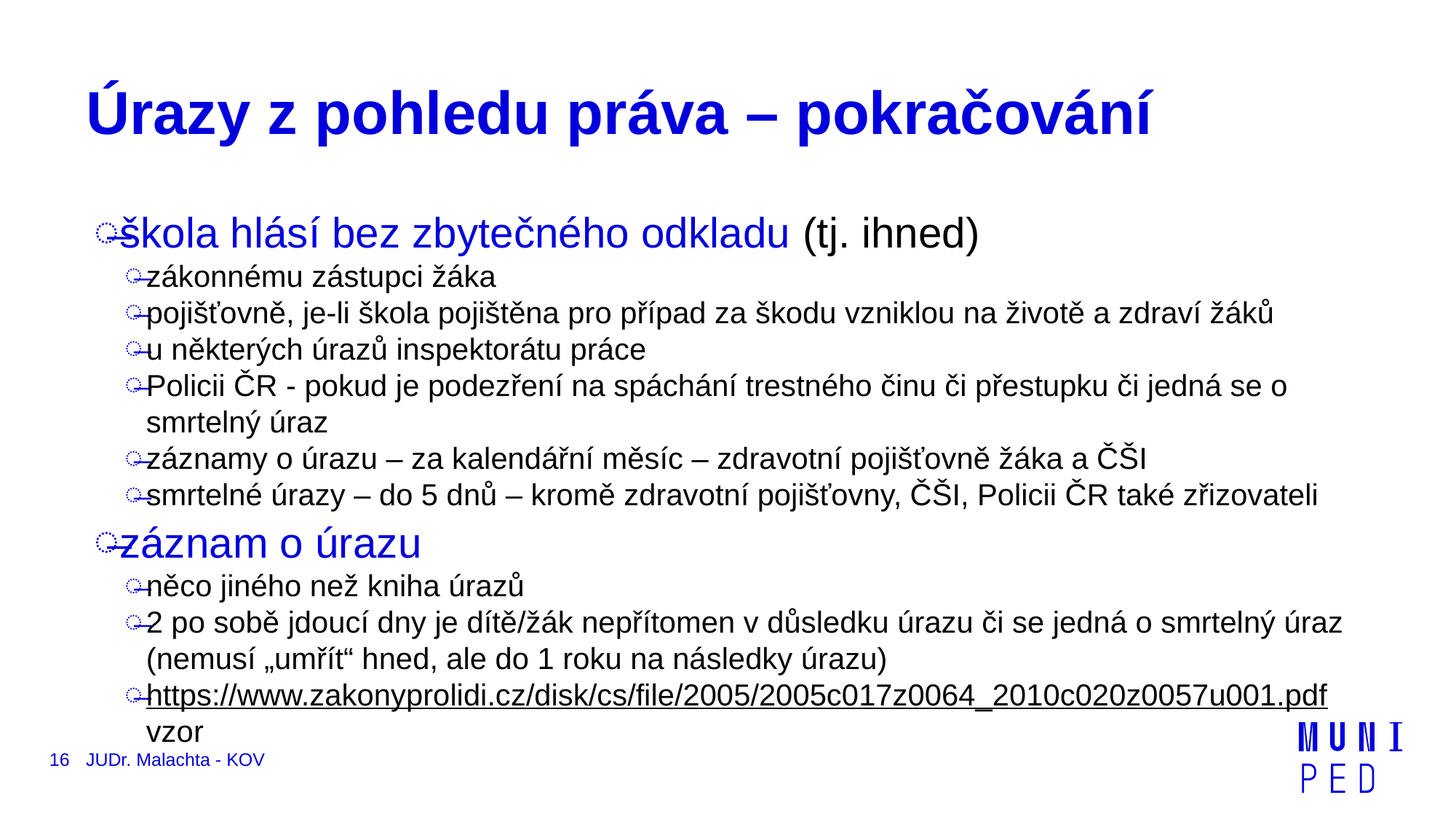

# Úrazy z pohledu práva – pokračování
škola hlásí bez zbytečného odkladu (tj. ihned)
zákonnému zástupci žáka
pojišťovně, je-li škola pojištěna pro případ za škodu vzniklou na životě a zdraví žáků
u některých úrazů inspektorátu práce
Policii ČR - pokud je podezření na spáchání trestného činu či přestupku či jedná se o smrtelný úraz
záznamy o úrazu – za kalendářní měsíc – zdravotní pojišťovně žáka a ČŠI
smrtelné úrazy – do 5 dnů – kromě zdravotní pojišťovny, ČŠI, Policii ČR také zřizovateli
záznam o úrazu
něco jiného než kniha úrazů
2 po sobě jdoucí dny je dítě/žák nepřítomen v důsledku úrazu či se jedná o smrtelný úraz (nemusí „umřít“ hned, ale do 1 roku na následky úrazu)
https://www.zakonyprolidi.cz/disk/cs/file/2005/2005c017z0064_2010c020z0057u001.pdf vzor
16
JUDr. Malachta - KOV